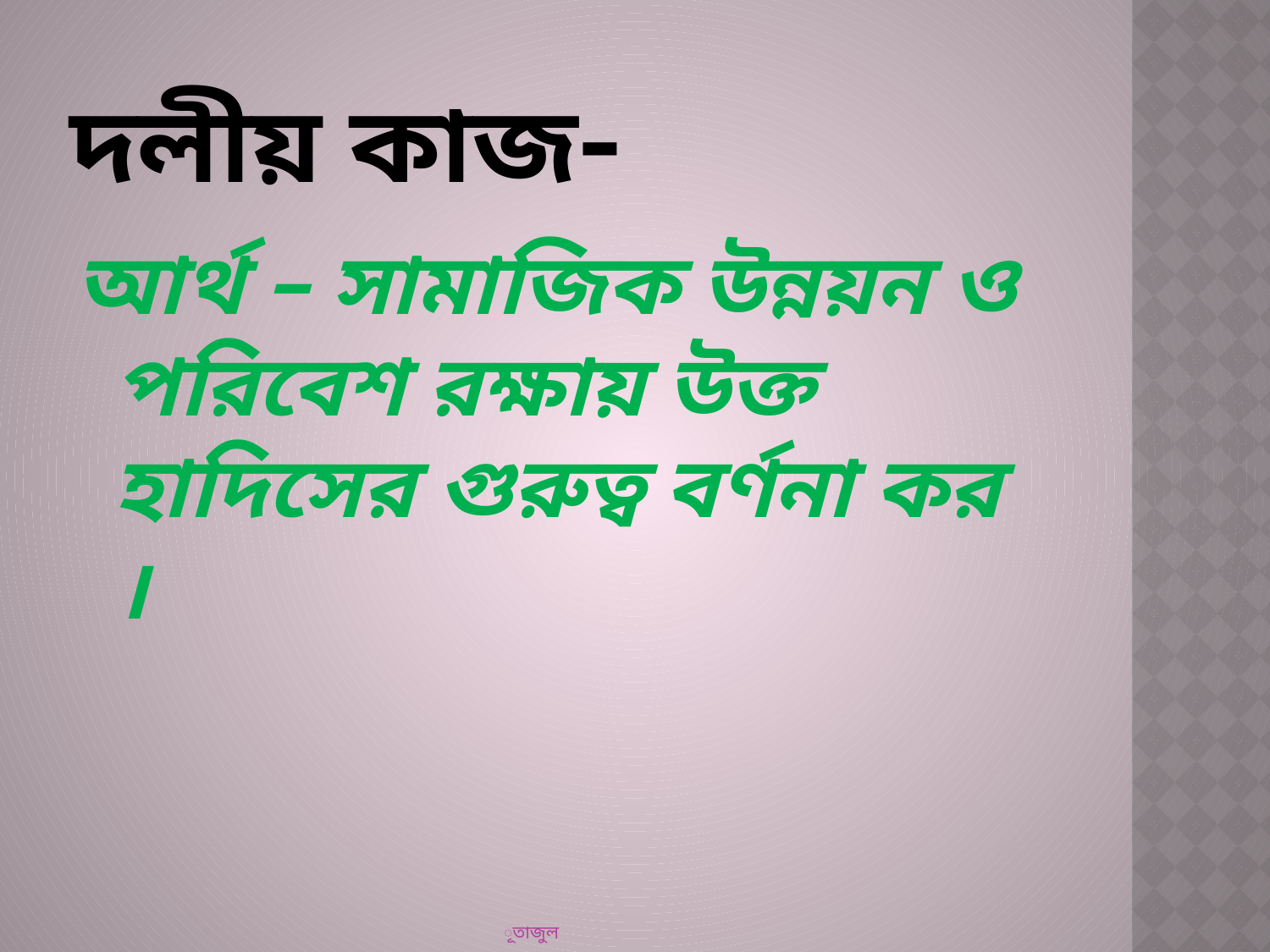

# দলীয় কাজ-
আর্থ – সামাজিক উন্নয়ন ও পরিবেশ রক্ষায় উক্ত হাদিসের গুরুত্ব বর্ণনা কর ।
ূতাজুল